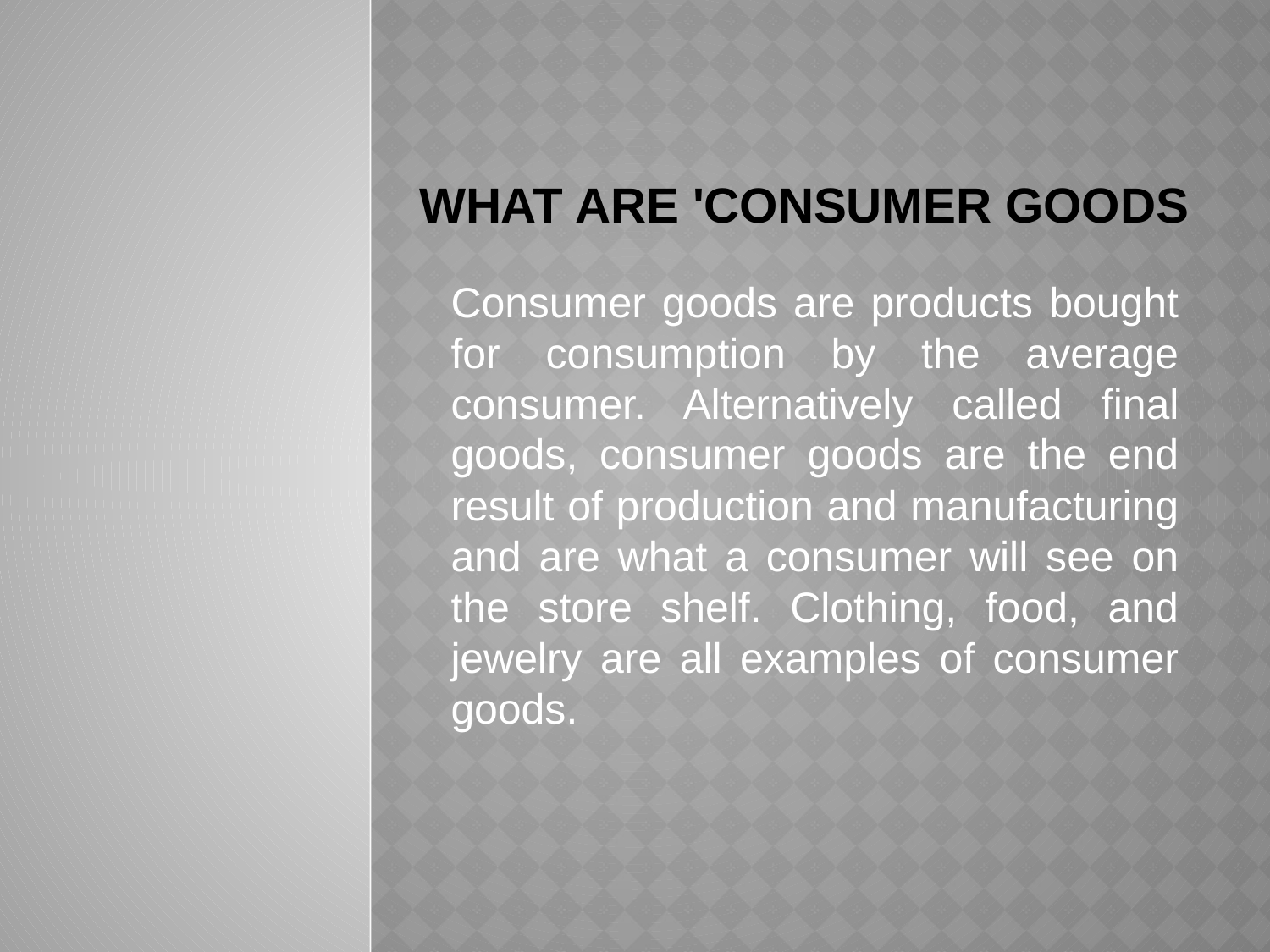

# What are 'Consumer Goods
Consumer goods are products bought for consumption by the average consumer. Alternatively called final goods, consumer goods are the end result of production and manufacturing and are what a consumer will see on the store shelf. Clothing, food, and jewelry are all examples of consumer goods.